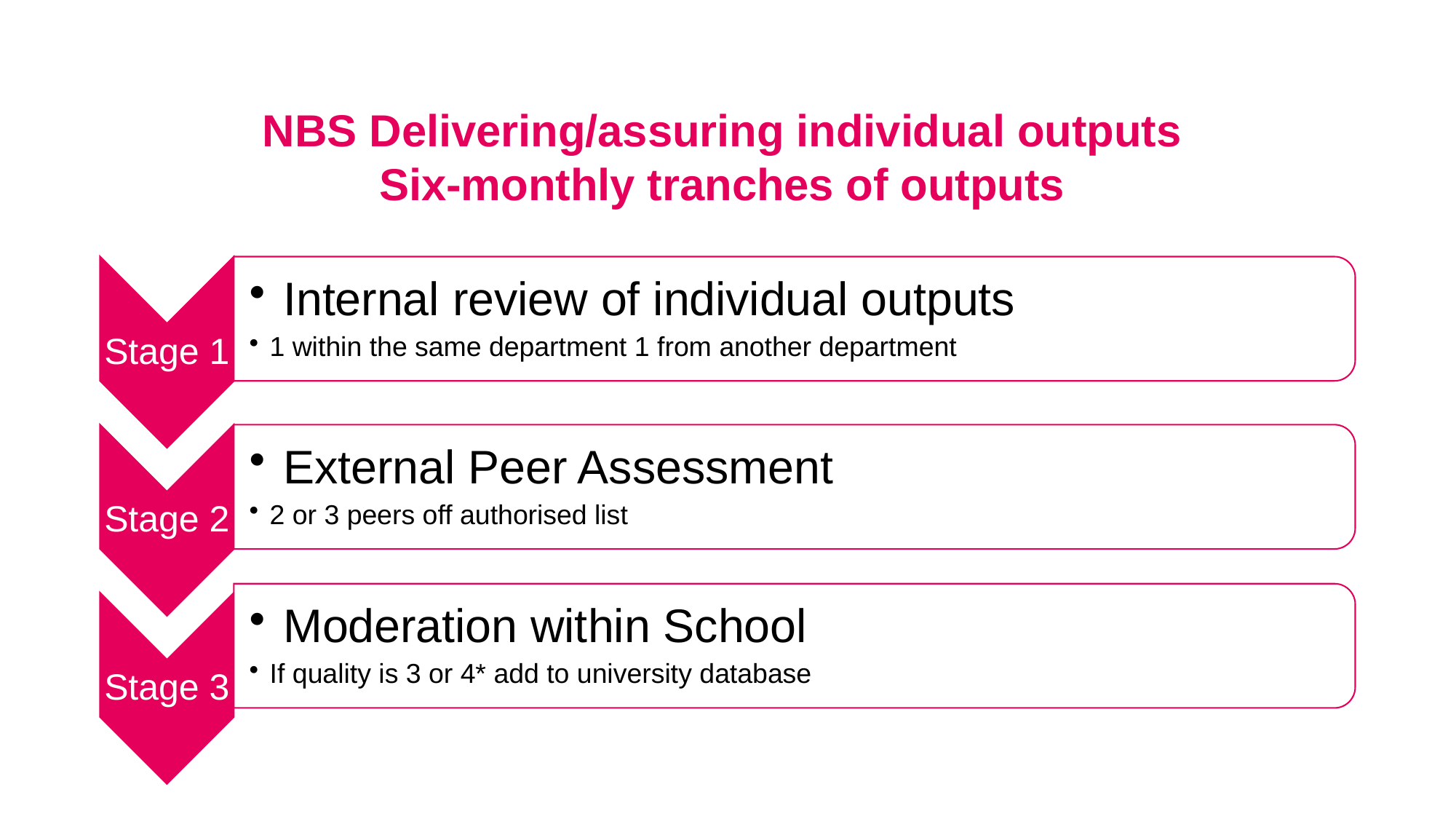

# NBS Delivering/assuring individual outputs Six-monthly tranches of outputs
Stage 1
Internal review of individual outputs
1 within the same department 1 from another department
Stage 2
External Peer Assessment
2 or 3 peers off authorised list
Stage 3
Moderation within School
If quality is 3 or 4* add to university database